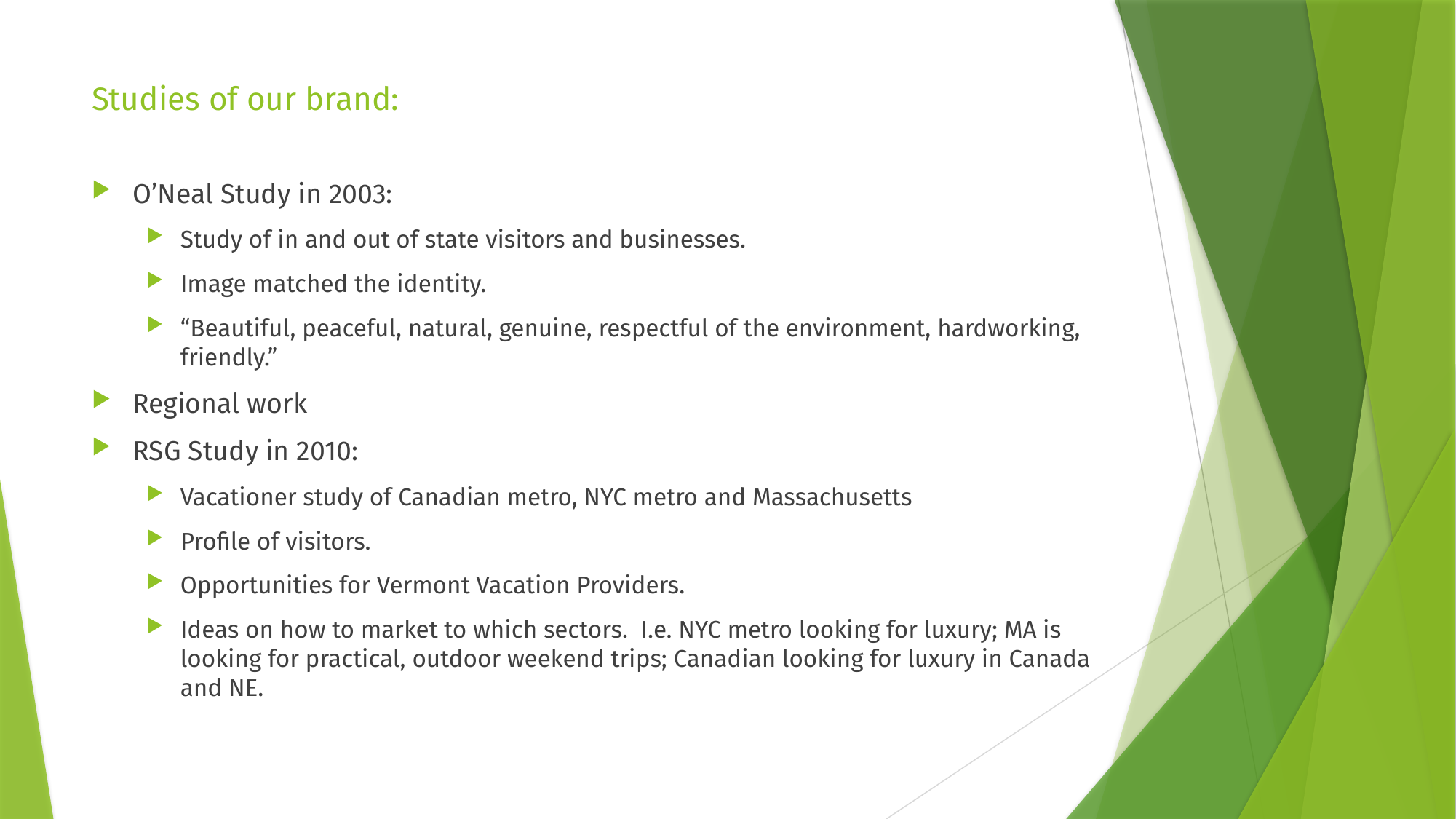

# Studies of our brand:
O’Neal Study in 2003:
Study of in and out of state visitors and businesses.
Image matched the identity.
“Beautiful, peaceful, natural, genuine, respectful of the environment, hardworking, friendly.”
Regional work
RSG Study in 2010:
Vacationer study of Canadian metro, NYC metro and Massachusetts
Profile of visitors.
Opportunities for Vermont Vacation Providers.
Ideas on how to market to which sectors.  I.e. NYC metro looking for luxury; MA is looking for practical, outdoor weekend trips; Canadian looking for luxury in Canada and NE.